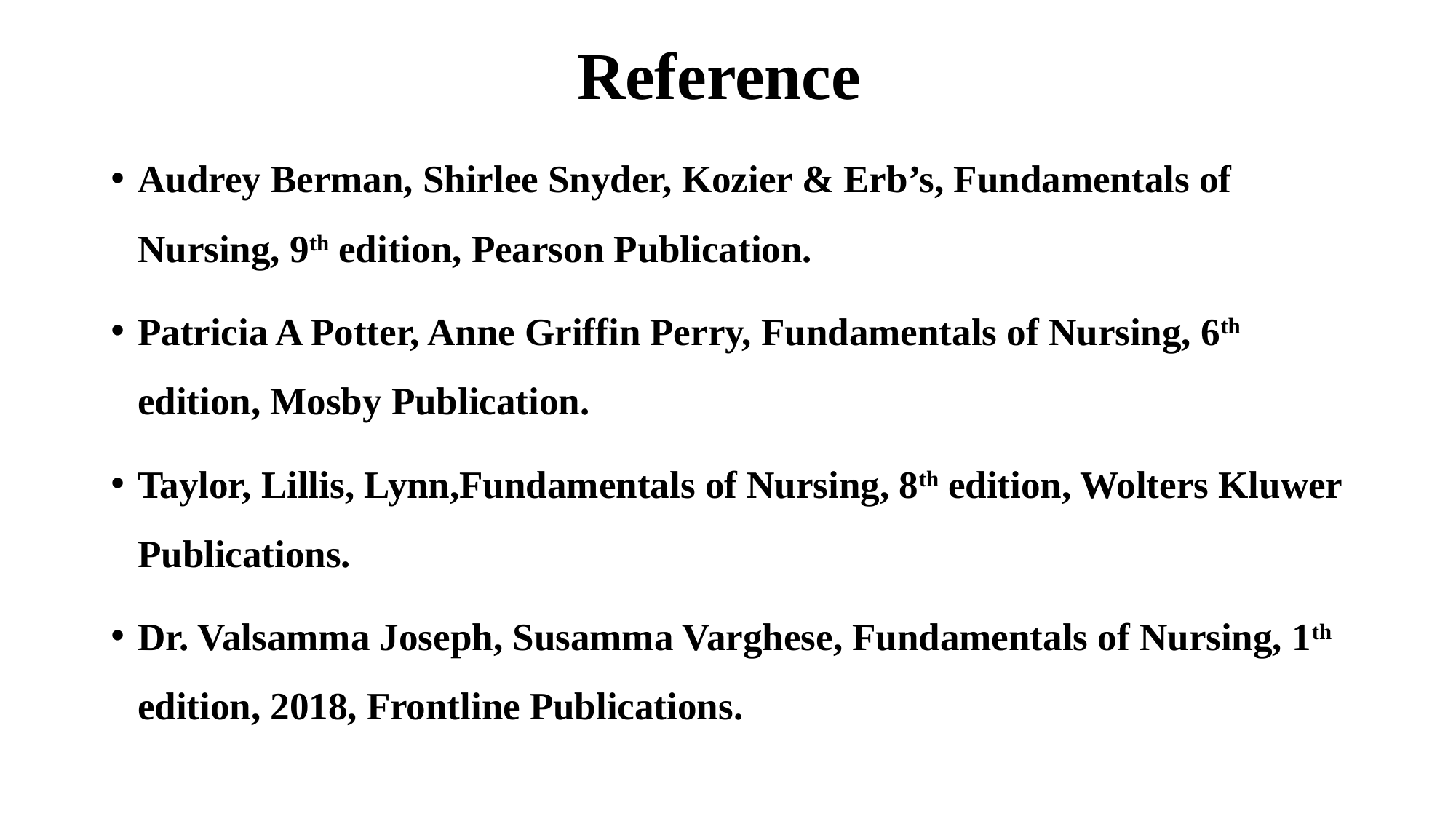

# Reference
Audrey Berman, Shirlee Snyder, Kozier & Erb’s, Fundamentals of Nursing, 9th edition, Pearson Publication.
Patricia A Potter, Anne Griffin Perry, Fundamentals of Nursing, 6th edition, Mosby Publication.
Taylor, Lillis, Lynn,Fundamentals of Nursing, 8th edition, Wolters Kluwer Publications.
Dr. Valsamma Joseph, Susamma Varghese, Fundamentals of Nursing, 1th edition, 2018, Frontline Publications.